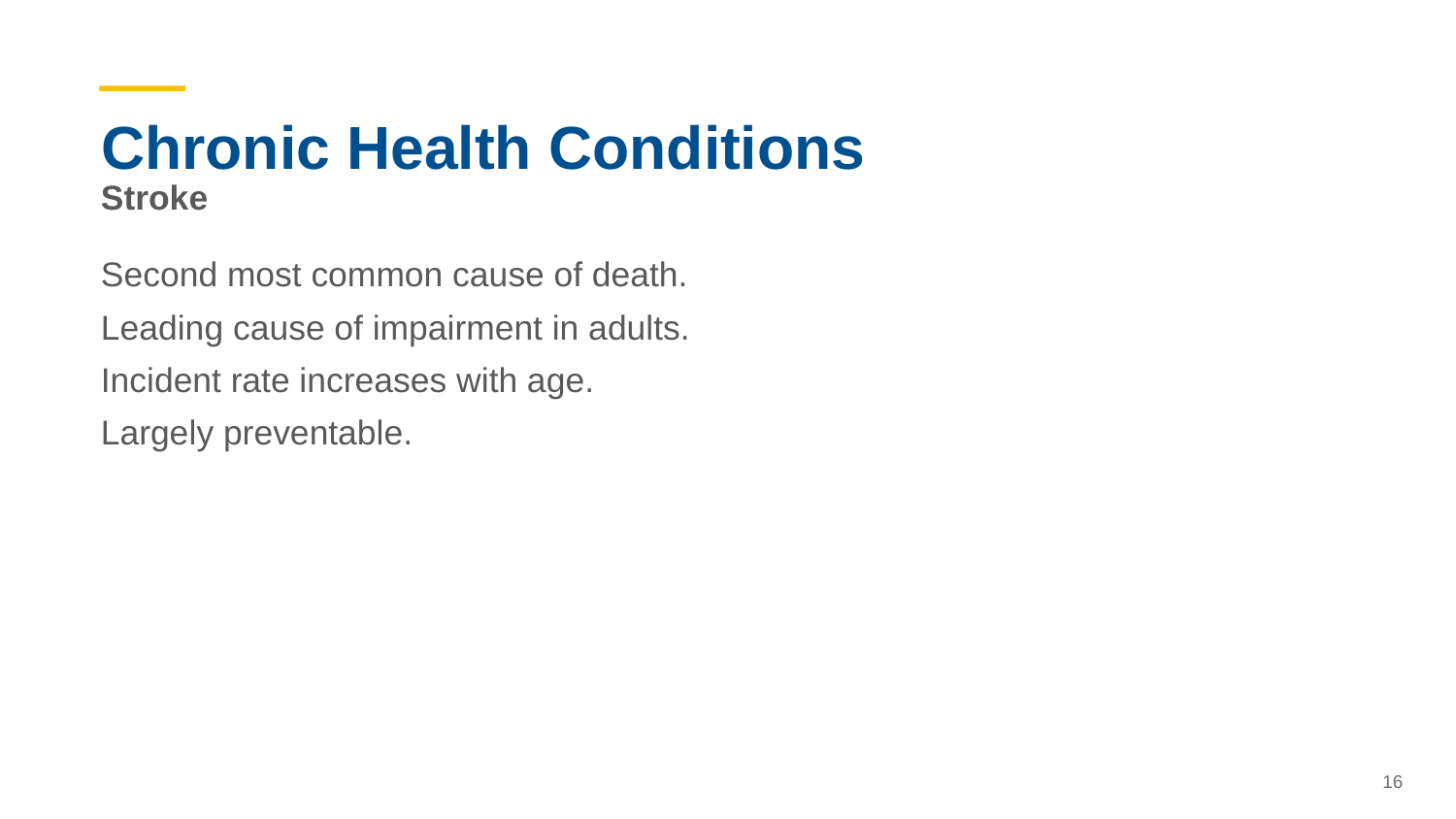

# Chronic Health Conditions
Stroke
Second most common cause of death.
Leading cause of impairment in adults.
Incident rate increases with age.
Largely preventable.
16